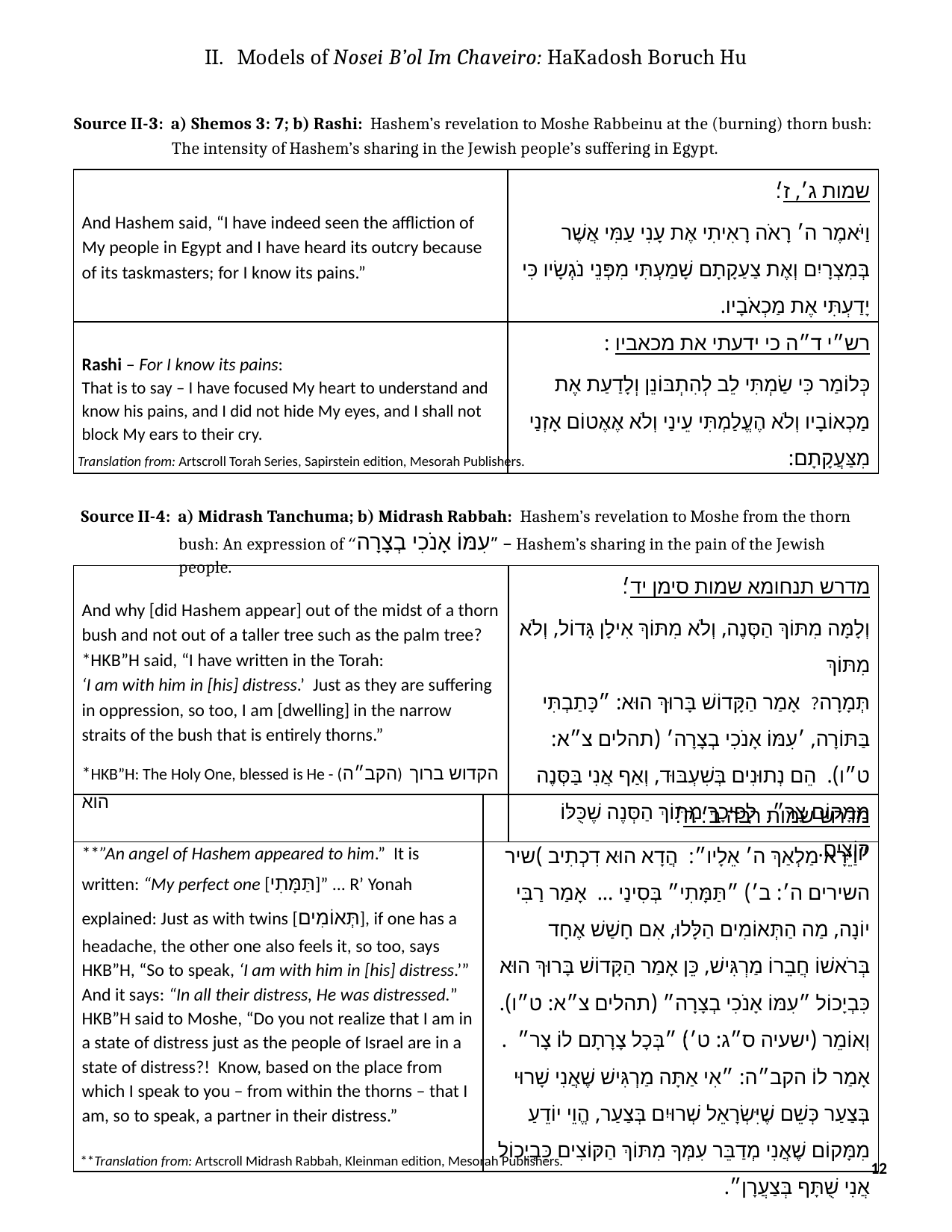

II.   Models of Nosei B’ol Im Chaveiro: HaKadosh Boruch Hu
Source II-3:  a) Shemos 3: 7; b) Rashi:  Hashem’s revelation to Moshe Rabbeinu at the (burning) thorn bush:
The intensity of Hashem’s sharing in the Jewish people’s suffering in Egypt.
| And Hashem said, “I have indeed seen the affliction of My people in Egypt and I have heard its outcry because of its taskmasters; for I know its pains.” | שמות ג׳, ז׳׃ וַיֹּאמֶר ה׳ רָאֹה רָאִיתִי אֶת עָנִי עַמִּי אֲשֶׁר בְּמִצְרָיִם וְאֶת צַעַקָתָם שָׁמַעְתִּי מִפְּנֵי נֹגְשָׂיו כִּי יָדַעְתִּי אֶת מַכְאֹבָיו. |
| --- | --- |
| Rashi – For I know its pains: That is to say – I have focused My heart to understand and know his pains, and I did not hide My eyes, and I shall not block My ears to their cry. | רש״י ד״ה כי ידעתי את מכאביו : כְּלוֹמַר כִּי שַׂמְתִּי לֵב לְהִתְבּוֹנֵן וְלָדַעַת אֶת מַכְאוֹבָיו וְלֹא הֶעֱלַמְתִּי עֵינַי וְלֹא אֶאֶטוֹם אָזְנַי מִצַּעֲקָתָם: |
Translation from: Artscroll Torah Series, Sapirstein edition, Mesorah Publishers.
Source II-4:  a) Midrash Tanchuma; b) Midrash Rabbah:  Hashem’s revelation to Moshe from the thorn bush: An expression of “עִמּוֹ אָנֹכִי בְצָרָה” – Hashem’s sharing in the pain of the Jewish people.
| And why [did Hashem appear] out of the midst of a thorn bush and not out of a taller tree such as the palm tree? \*HKB”H said, “I have written in the Torah: ‘I am with him in [his] distress.’ Just as they are suffering in oppression, so too, I am [dwelling] in the narrow straits of the bush that is entirely thorns.” \*HKB”H: The Holy One, blessed is He - (הקב״ה) הקדוש ברוך הוא | מדרש תנחומא שמות סימן יד׳׃ וְלָמָּה מִתּוֹךְ הַסְּנֶה, וְלֹא מִתּוֹךְ אִילָן גָּדוֹל, וְלֹא מִתּוֹךְ תְּמָרָה? אָמַר הַקָּדוֹשׁ בָּרוּךְ הוּא: ״כָּתַבְתִּי בַּתּוֹרָה, ׳עִמּוֹ אָנֹכִי בְצָרָה׳ (תהלים צ״א: ט״ו). הֵם נְתוּנִים בְּשִׁעְבּוּד, וְאַף אֲנִי בַּסְּנֶה מִמָּקוֹם צָר״. לְפִיכָךְ מִתּוֹךְ הַסְּנֶה שֶׁכֻּלּוֹ קוֹצִים. |
| --- | --- |
| \*\*”An angel of Hashem appeared to him.” It is written: “My perfect one [תַּמָּתִי]” ... R’ Yonah explained: Just as with twins [תְּאוֹמִים], if one has a headache, the other one also feels it, so too, says HKB”H, “So to speak, ‘I am with him in [his] distress.’” And it says: “In all their distress, He was distressed.” HKB”H said to Moshe, “Do you not realize that I am in a state of distress just as the people of Israel are in a state of distress?! Know, based on the place from which I speak to you – from within the thorns – that I am, so to speak, a partner in their distress.” | מדרש שמות רבה ב׳׃ ה׳׃ ״וַיֵּרָא מַלְאַךְ ה׳ אֵלָיו״: הֲדָא הוּא דִכְתִיב )שיר השירים ה׳: ב׳) ״תַּמָּתִי״ בְּסִינַי ... אָמַר רַבִּי יוֹנָה, מַה הַתְּאוֹמִים הַלָּלוּ, אִם חָשַׁשׁ אֶחָד בְּרֹאשׁוֹ חֲבֵרוֹ מַרְגִּישׁ, כֵּן אָמַר הַקָּדוֹשׁ בָּרוּךְ הוּא כִּבְיָכוֹל ״עִמּוֹ אָנֹכִי בְצָרָה״ (תהלים צ״א: ט״ו). וְאוֹמֵר (ישעיה ס״ג: ט׳)׃ ״בְּכָל צָרָתָם לוֹ צָר״ .אָמַר לוֹ הקב״ה: ״אִי אַתָּה מַרְגִּישׁ שֶׁאֲנִי שָׁרוּי בְּצַעַר כְּשֵׁם שֶׁיִּשְׂרָאֵל שְׁרוּיִם בְּצַעַר, הֱוֵי יוֹדֵעַ מִמָּקוֹם שֶׁאֲנִי מְדַבֵּר עִמְּךָ מִתּוֹךְ הַקּוֹצִים כִּבְיָכוֹל אֲנִי שֻׁתָּף בְּצַעֲרָן״. |
| --- | --- |
12
**Translation from: Artscroll Midrash Rabbah, Kleinman edition, Mesorah Publishers.